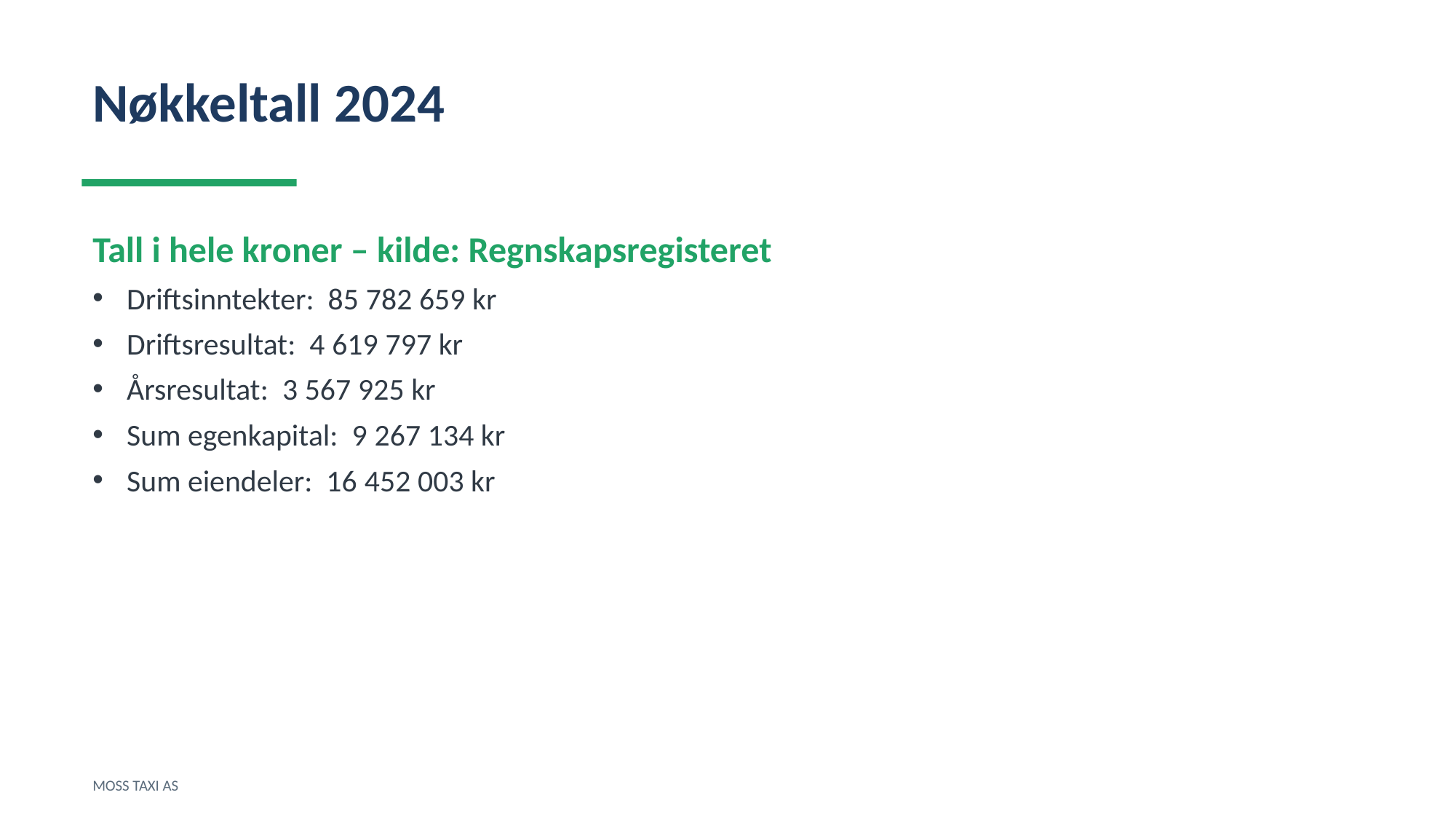

Nøkkeltall 2024

Tall i hele kroner – kilde: Regnskapsregisteret
Driftsinntekter:  85 782 659 kr
Driftsresultat:  4 619 797 kr
Årsresultat:  3 567 925 kr
Sum egenkapital:  9 267 134 kr
Sum eiendeler:  16 452 003 kr
MOSS TAXI AS